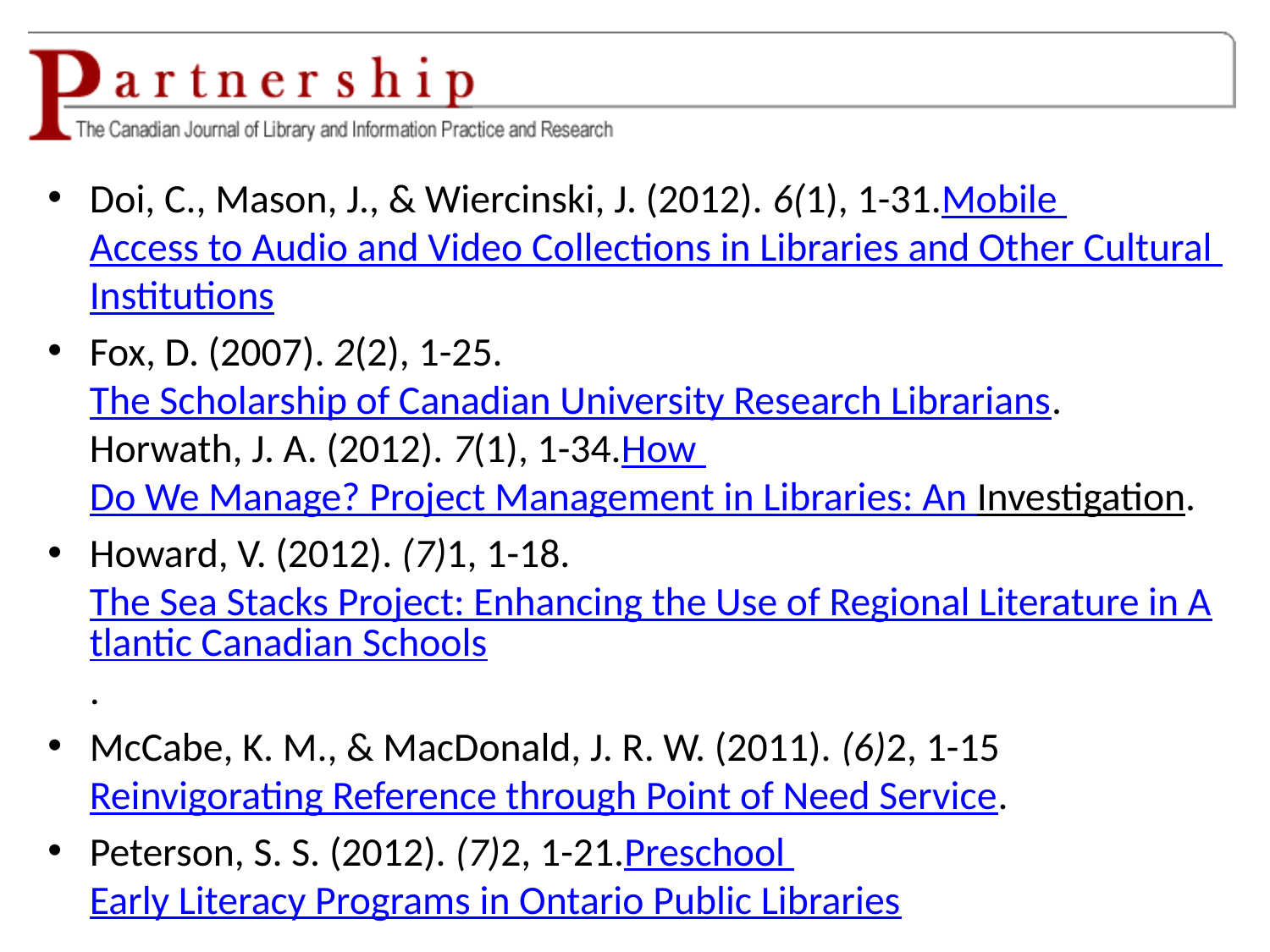

Doi, C., Mason, J., & Wiercinski, J. (2012). 6(1), 1-31.Mobile Access to Audio and Video Collections in Libraries and Other Cultural Institutions
Fox, D. (2007). 2(2), 1-25.  The Scholarship of Canadian University Research Librarians. Horwath, J. A. (2012). 7(1), 1-34.How Do We Manage? Project Management in Libraries: An Investigation.
Howard, V. (2012). (7)1, 1-18.The Sea Stacks Project: Enhancing the Use of Regional Literature in Atlantic Canadian Schools.
McCabe, K. M., & MacDonald, J. R. W. (2011). (6)2, 1-15 Reinvigorating Reference through Point of Need Service.
Peterson, S. S. (2012). (7)2, 1-21.Preschool Early Literacy Programs in Ontario Public Libraries